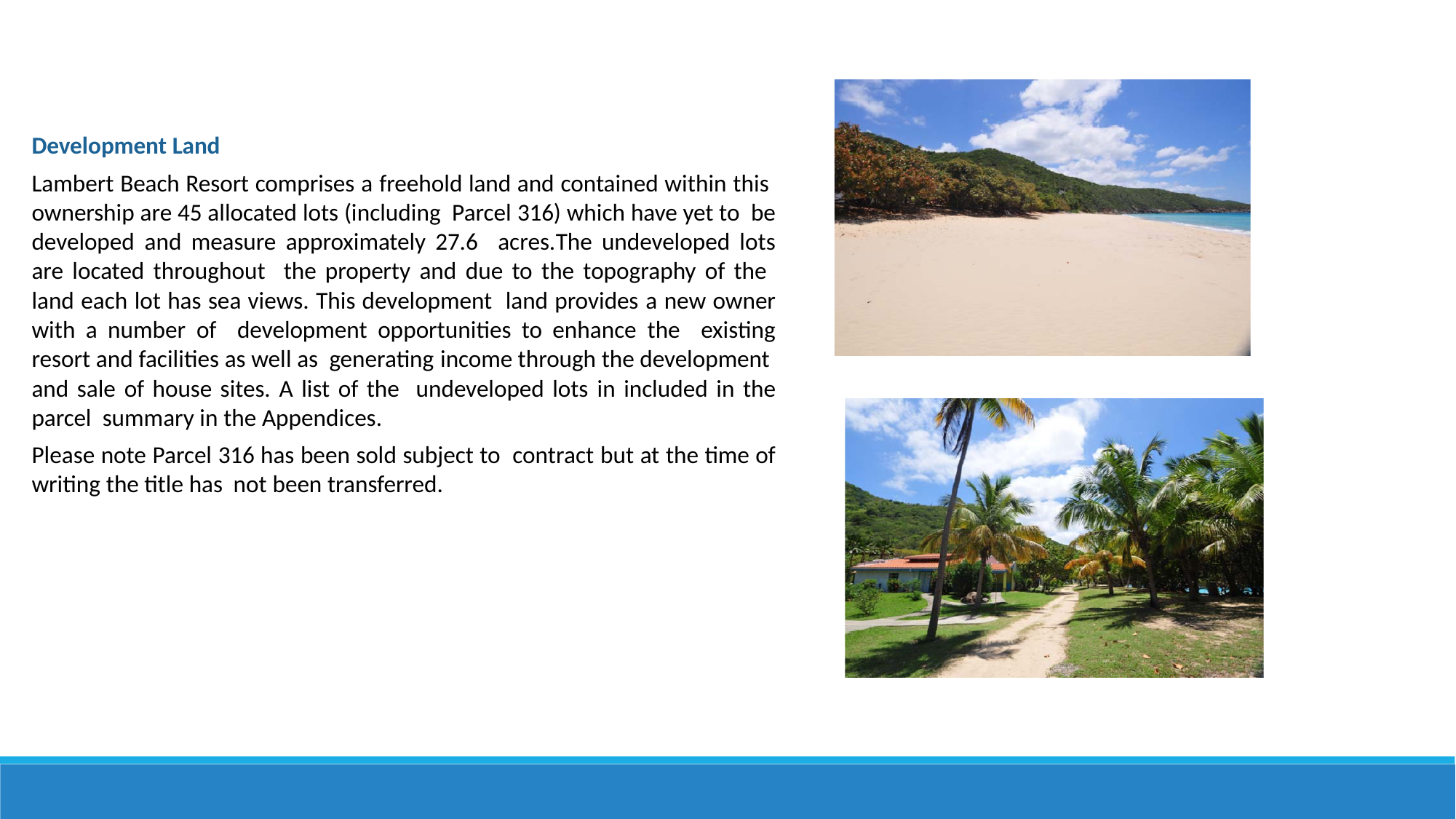

Development Land
Lambert Beach Resort comprises a freehold land and contained within this  ownership are 45 allocated lots (including  Parcel 316) which have yet to  be developed and measure approximately 27.6  acres.The undeveloped lots are located throughout  the property and due to the topography of the  land each lot has sea views. This development  land provides a new owner with a number of  development opportunities to enhance the  existing resort and facilities as well as  generating income through the development  and sale of house sites. A list of the  undeveloped lots in included in the parcel  summary in the Appendices.
Please note Parcel 316 has been sold subject to  contract but at the time of writing the title has  not been transferred.